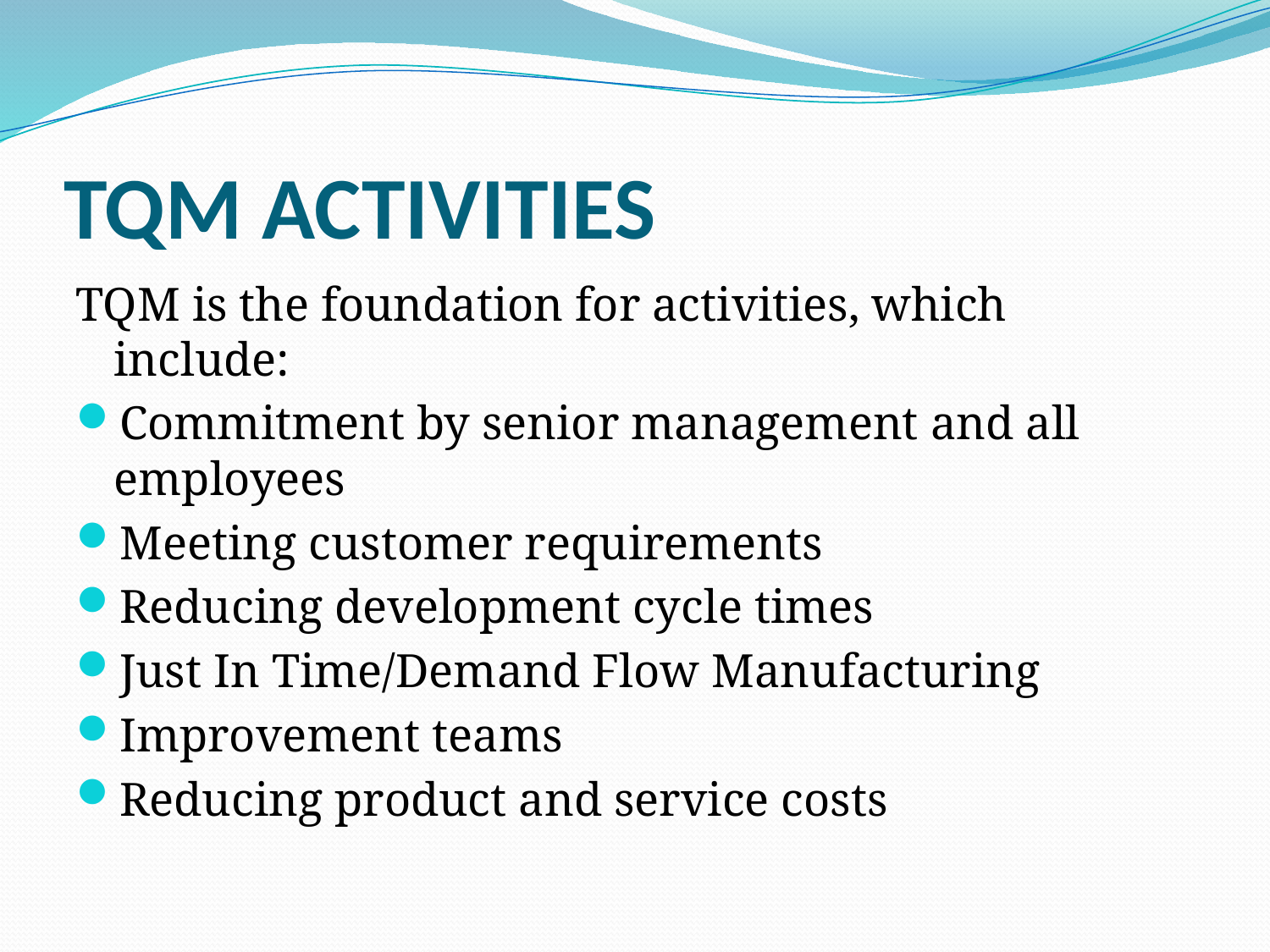

# TQM ACTIVITIES
TQM is the foundation for activities, which include:
Commitment by senior management and all employees
Meeting customer requirements
Reducing development cycle times
Just In Time/Demand Flow Manufacturing
Improvement teams
Reducing product and service costs